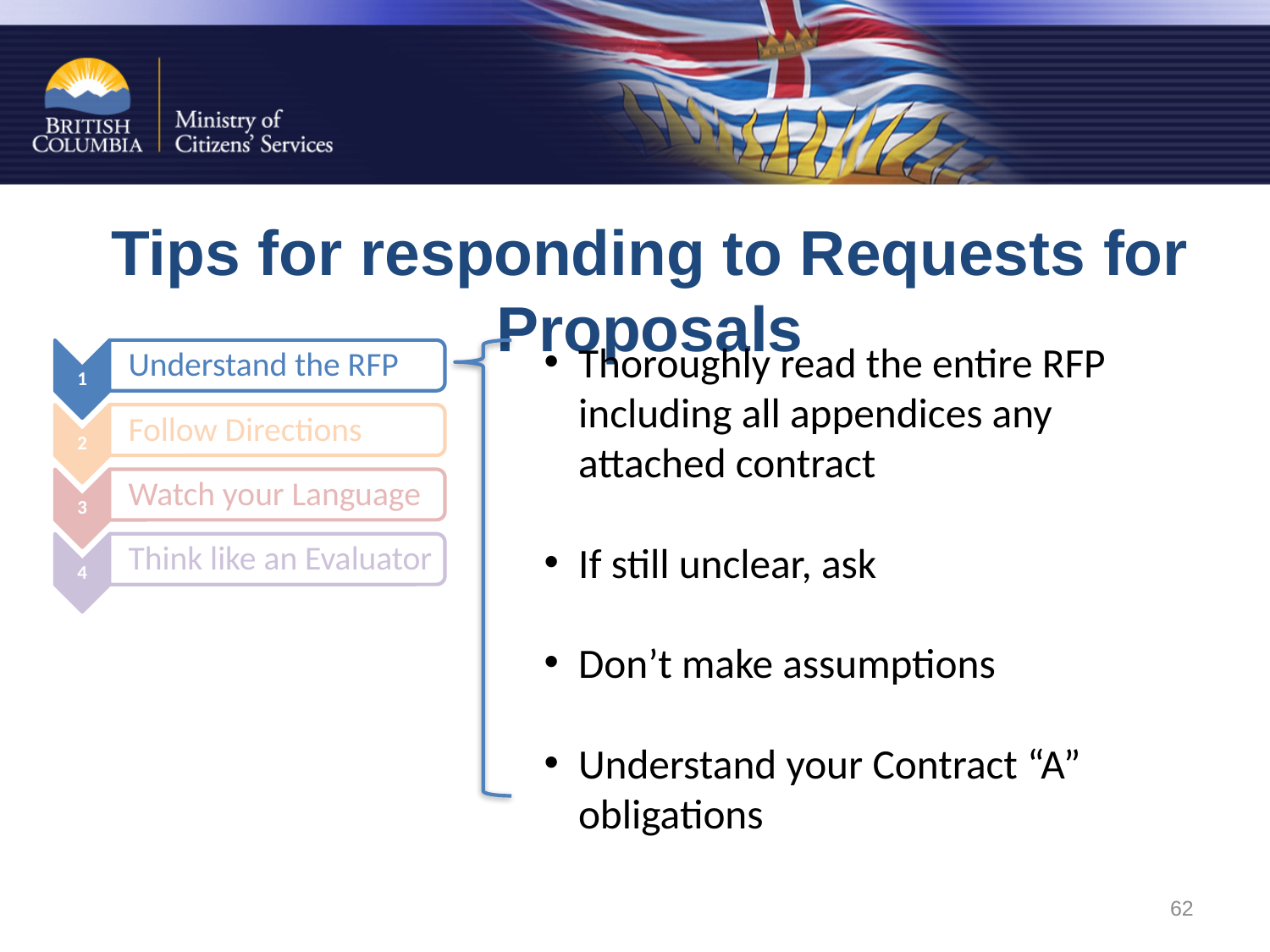

Tips for responding to Requests for Proposals
Thoroughly read the entire RFP including all appendices any attached contract

If still unclear, ask

Don’t make assumptions

Understand your Contract “A” obligations

1
Understand the RFP
2
Follow Directions
3
Watch your Language
4
Think like an Evaluator

62